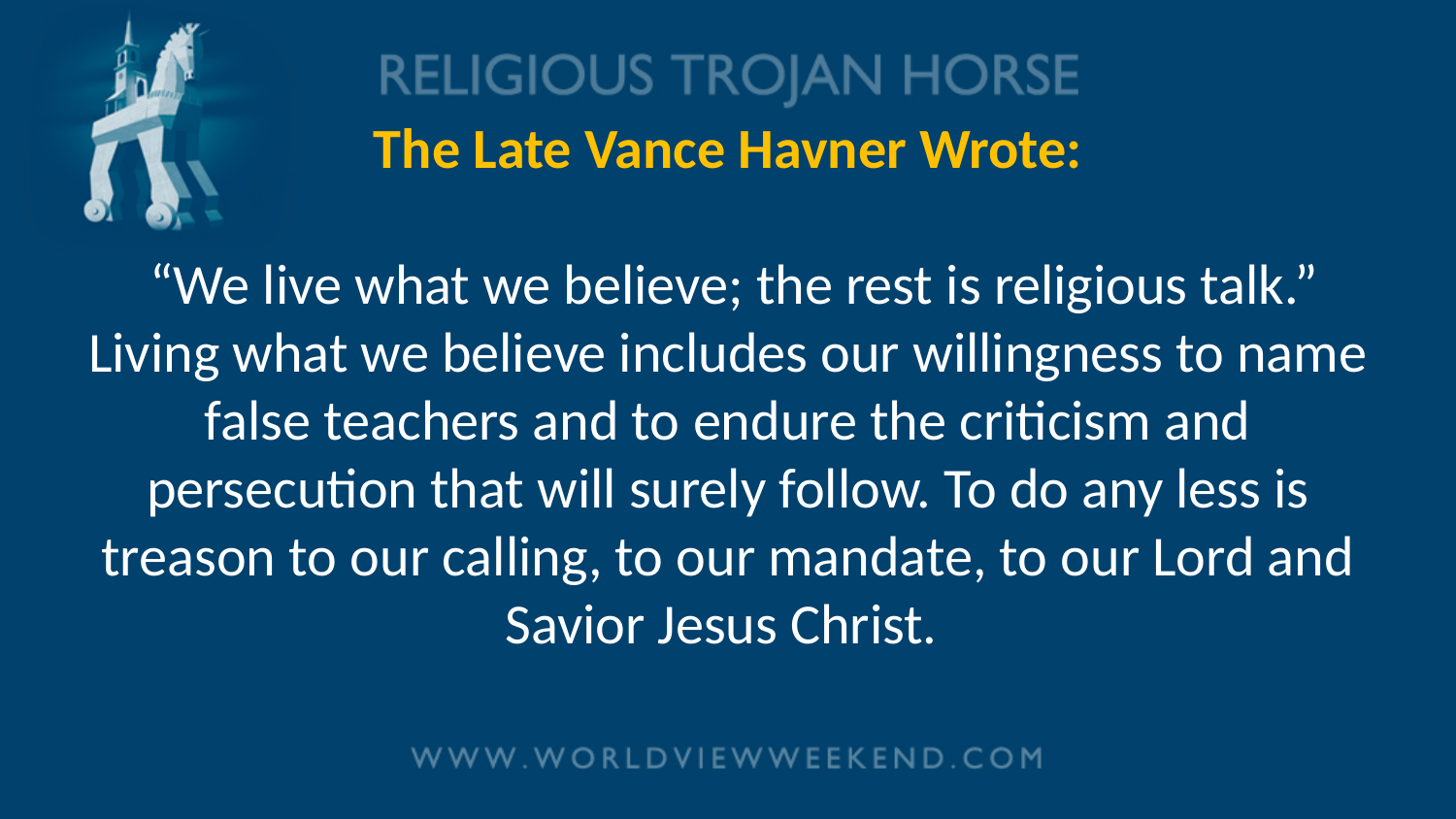

# The Late Vance Havner Wrote: “We live what we believe; the rest is religious talk.” Living what we believe includes our willingness to name false teachers and to endure the criticism and persecution that will surely follow. To do any less is treason to our calling, to our mandate, to our Lord and Savior Jesus Christ.